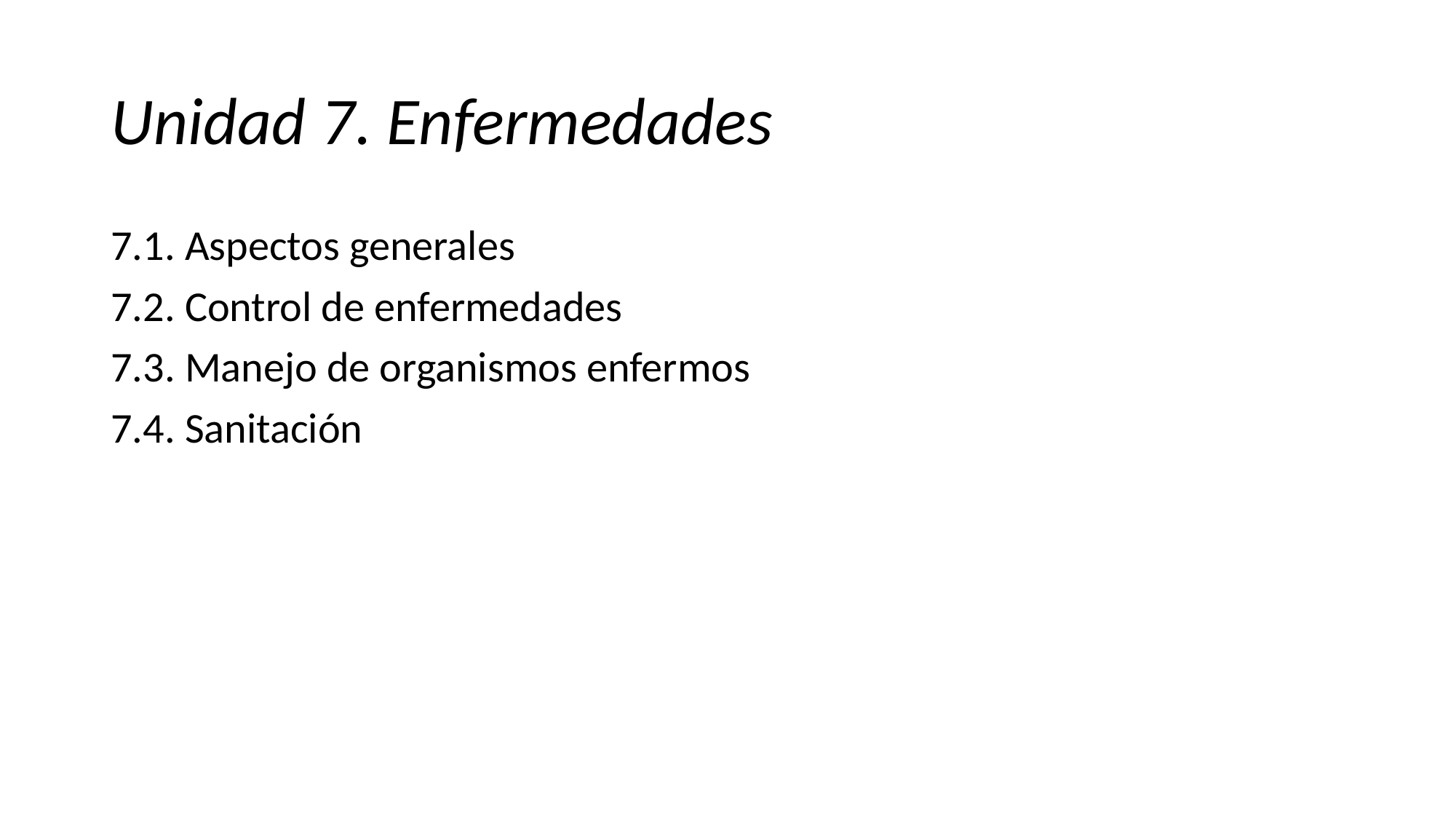

# Unidad 7. Enfermedades
7.1. Aspectos generales
7.2. Control de enfermedades
7.3. Manejo de organismos enfermos
7.4. Sanitación